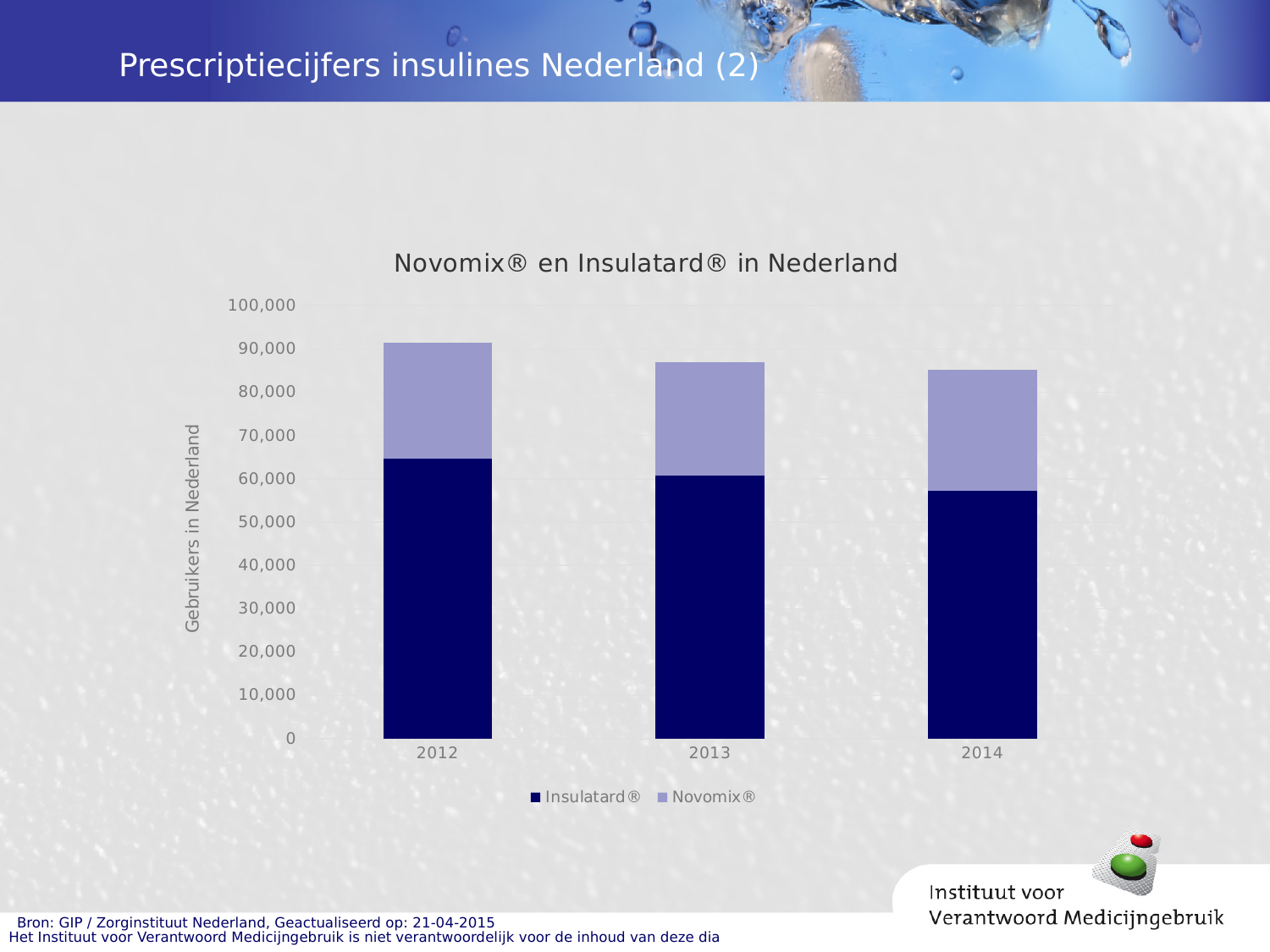

# Prescriptiecijfers insulines Nederland (2)

### Chart: Novomix® en Insulatard® in Nederland

| Category |  |  |
|---|---|---|
| 2012 | 64632.0 | 26722.0 |
| 2013 | 60778.0 | 26221.0 |
| 2014 | 57335.0 | 27903.0 |
Bron: GIP / Zorginstituut Nederland, Geactualiseerd op: 21-04-2015
Het Instituut voor Verantwoord Medicijngebruik is niet verantwoordelijk voor de inhoud van deze dia